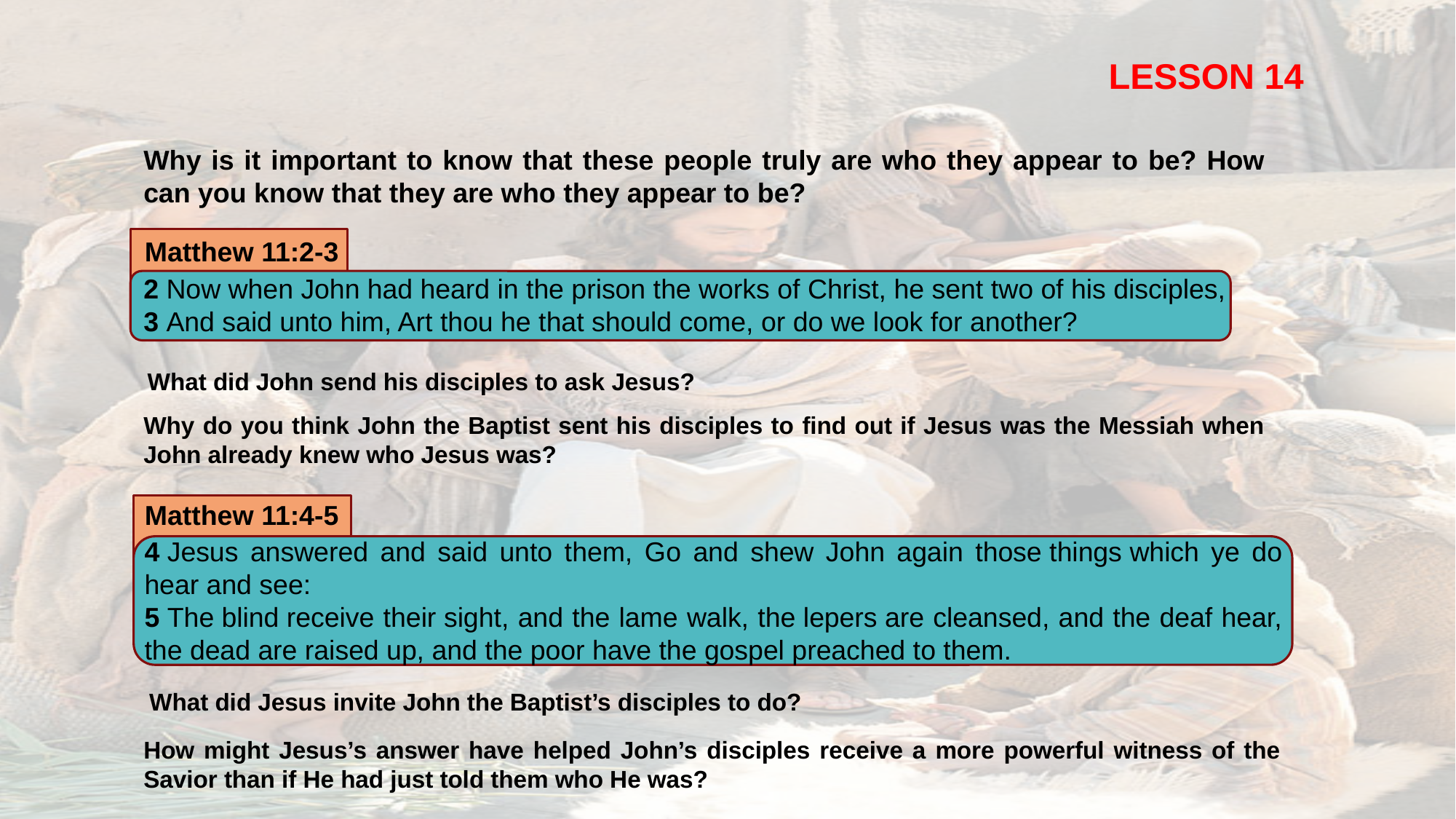

LESSON 14
Why is it important to know that these people truly are who they appear to be? How can you know that they are who they appear to be?

Matthew 11:2-3
2 Now when John had heard in the prison the works of Christ, he sent two of his disciples,
3 And said unto him, Art thou he that should come, or do we look for another?

What did John send his disciples to ask Jesus?
Why do you think John the Baptist sent his disciples to find out if Jesus was the Messiah when John already knew who Jesus was?
Matthew 11:4-5

4 Jesus answered and said unto them, Go and shew John again those things which ye do hear and see:
5 The blind receive their sight, and the lame walk, the lepers are cleansed, and the deaf hear, the dead are raised up, and the poor have the gospel preached to them.

What did Jesus invite John the Baptist’s disciples to do?
How might Jesus’s answer have helped John’s disciples receive a more powerful witness of the Savior than if He had just told them who He was?